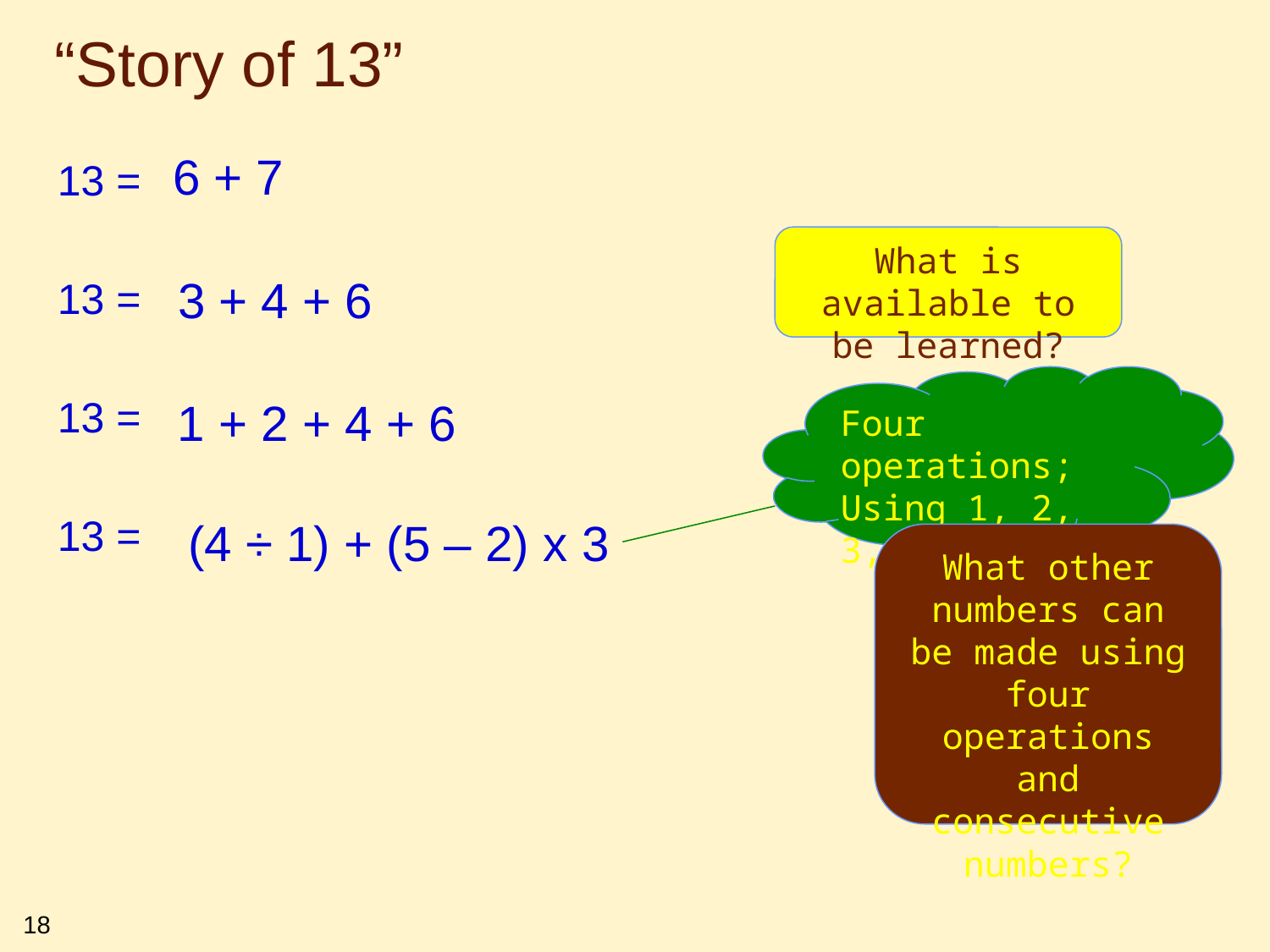

# “Story of 13”
6 + 7
13 =

13 =

13 =

13 =
What is available to be learned?
3 + 4 + 6
Four operations;
Using 1, 2, 3, 4, 5
1 + 2 + 4 + 6
(4 ÷ 1) + (5 – 2) x 3
What other numbers can be made using four operations and consecutive numbers?